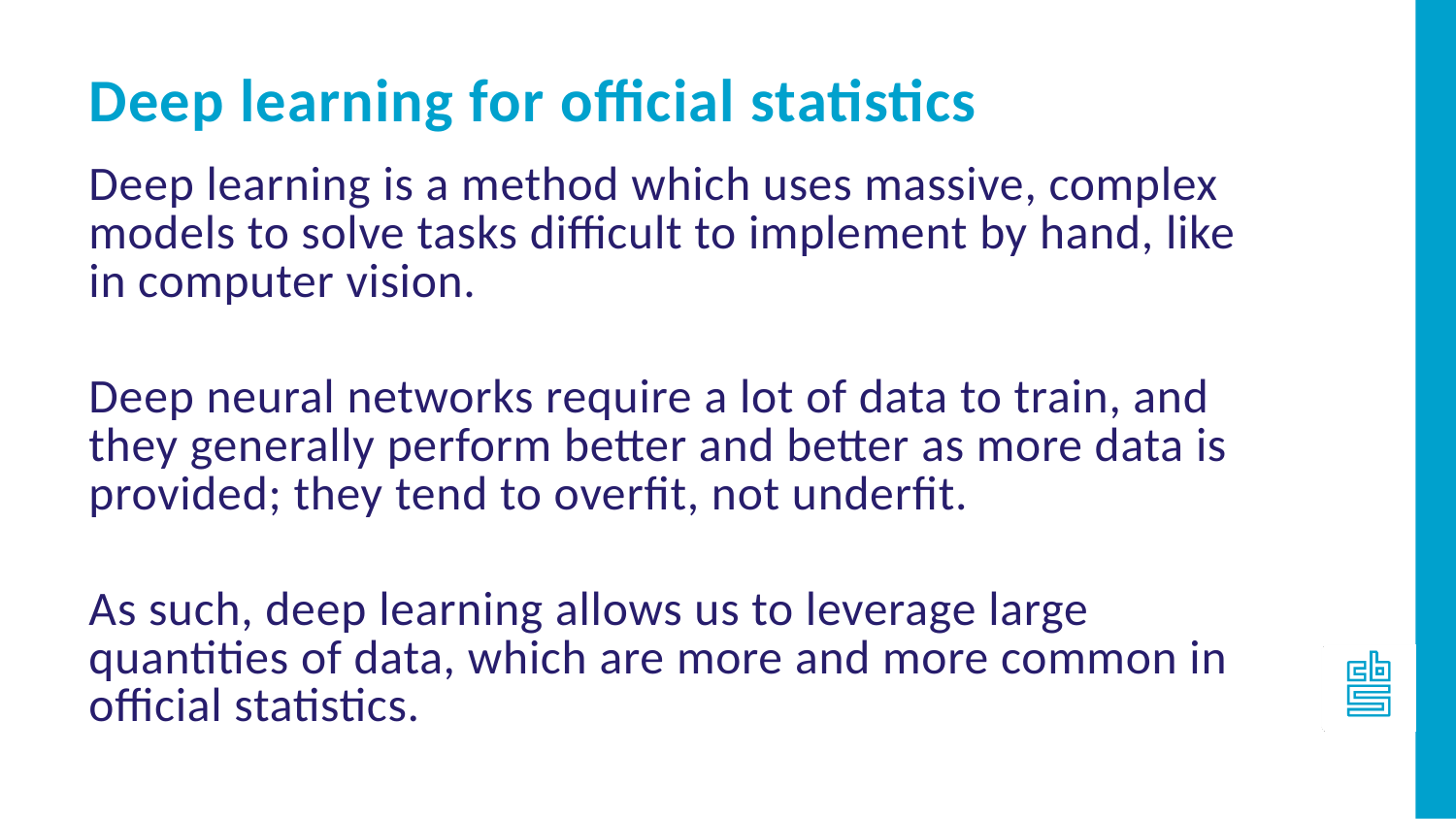

Deep learning for official statistics
Deep learning is a method which uses massive, complex models to solve tasks difficult to implement by hand, like in computer vision.

Deep neural networks require a lot of data to train, and they generally perform better and better as more data is provided; they tend to overfit, not underfit.

As such, deep learning allows us to leverage large quantities of data, which are more and more common in official statistics.